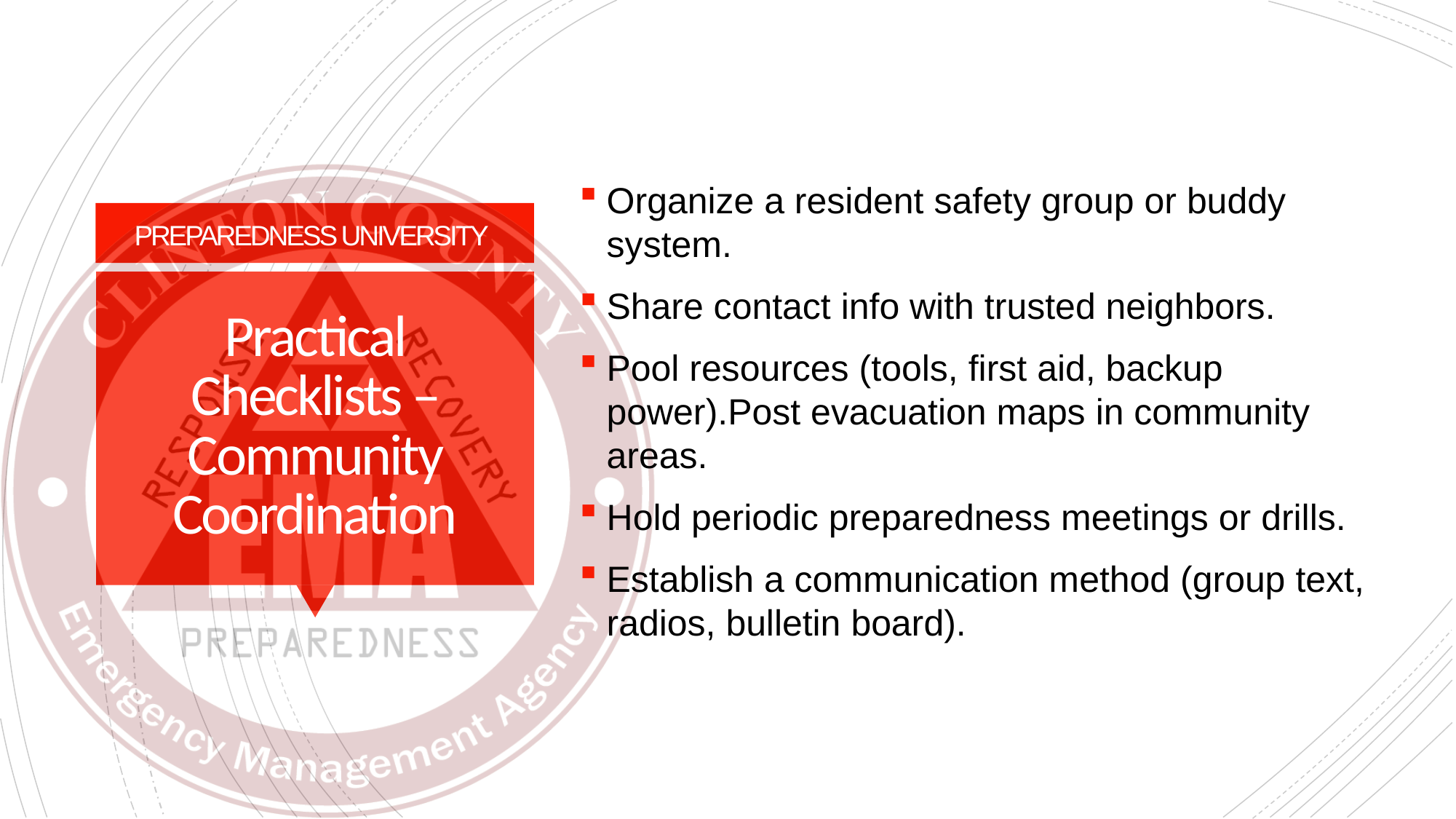

Organize a resident safety group or buddy system.
Share contact info with trusted neighbors.
Pool resources (tools, first aid, backup power).Post evacuation maps in community areas.
Hold periodic preparedness meetings or drills.
Establish a communication method (group text, radios, bulletin board).
# Practical Checklists – Community Coordination